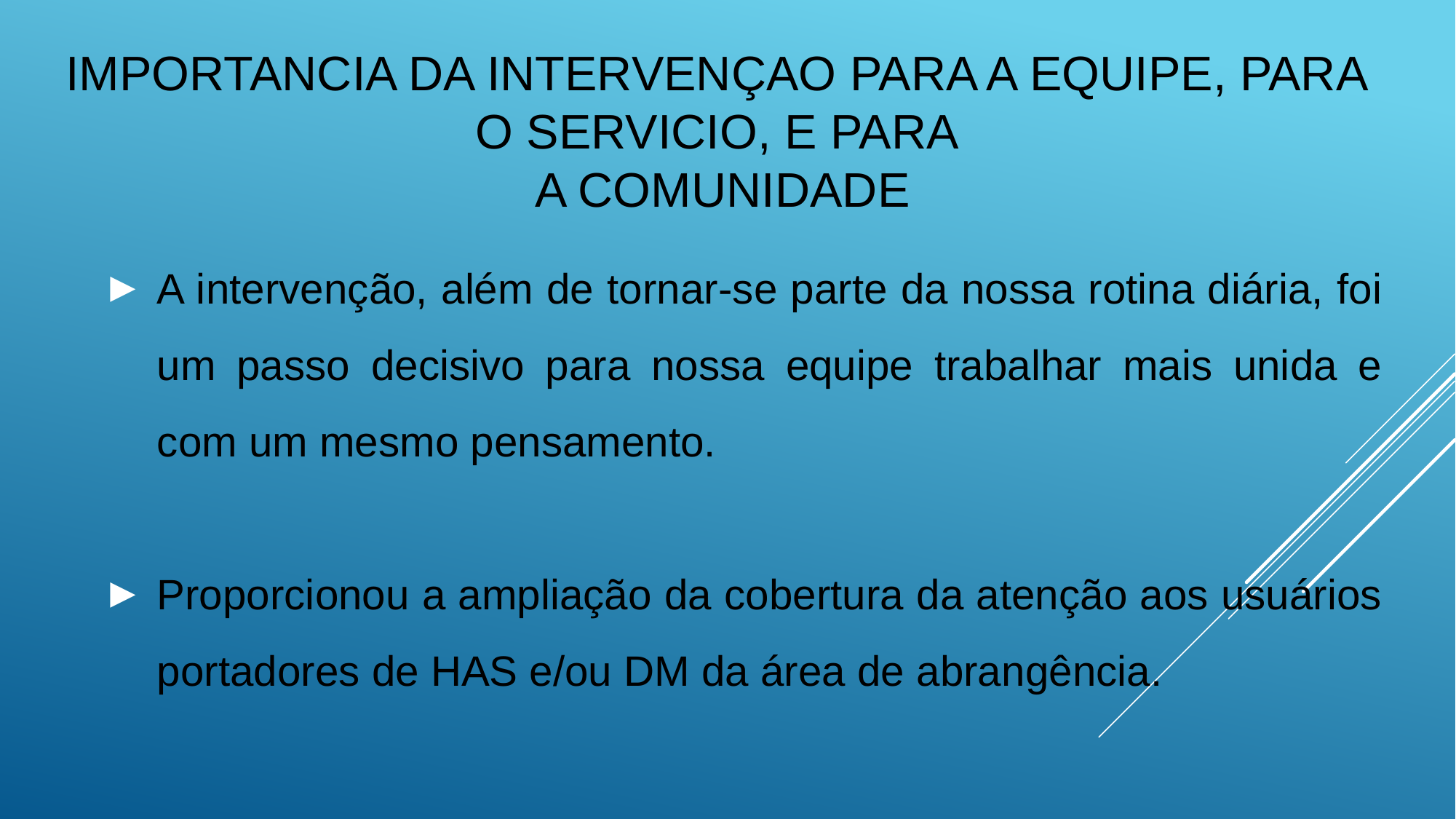

IMPORTANCIA DA INTERVENÇAO PARA A EQUIPE, PARA  O SERVICIO, E PARA
A COMUNIDADE
A intervenção, além de tornar-se parte da nossa rotina diária, foi um passo decisivo para nossa equipe trabalhar mais unida e com um mesmo pensamento.

Proporcionou a ampliação da cobertura da atenção aos usuários portadores de HAS e/ou DM da área de abrangência.